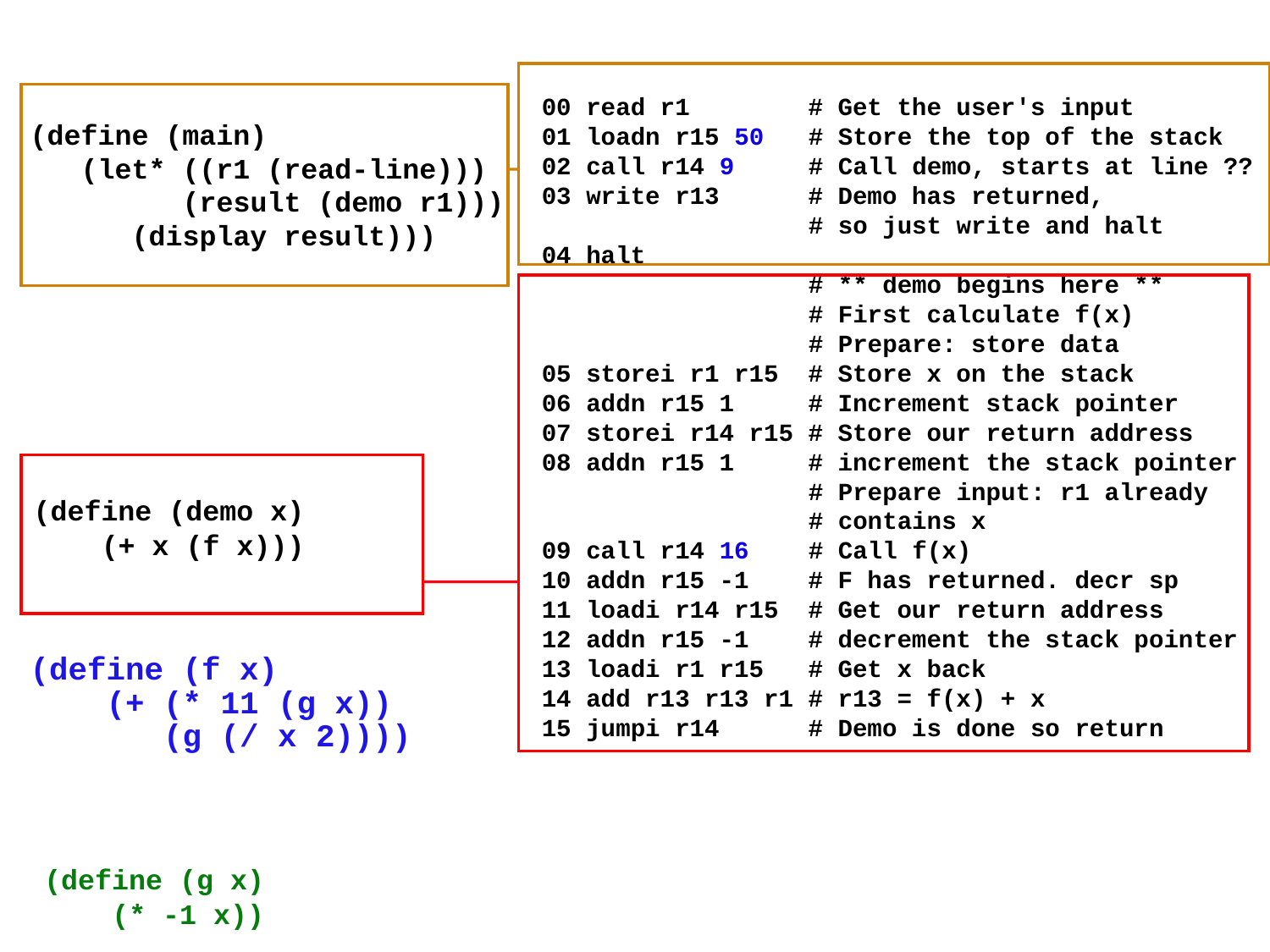

00 read r1        # Get the user's input
01 loadn r15 50   # Store the top of the stack
02 call r14 9     # Call demo, starts at line ??
03 write r13      # Demo has returned,
                  # so just write and halt
04 halt
                  # ** demo begins here **
                  # First calculate f(x)
                  # Prepare: store data
05 storei r1 r15  # Store x on the stack
06 addn r15 1     # Increment stack pointer
07 storei r14 r15 # Store our return address
08 addn r15 1     # increment the stack pointer
                  # Prepare input: r1 already
                  # contains x
09 call r14 16    # Call f(x)
10 addn r15 -1    # F has returned. decr sp
11 loadi r14 r15  # Get our return address
12 addn r15 -1    # decrement the stack pointer
13 loadi r1 r15   # Get x back
14 add r13 r13 r1 # r13 = f(x) + x
15 jumpi r14      # Demo is done so return
(define (main)
   (let* ((r1 (read-line)))
         (result (demo r1)))
      (display result)))

(define (demo x)
    (+ x (f x)))

(define (f x)
    (+ (* 11 (g x))
       (g (/ x 2))))

(define (g x)
    (* -1 x))